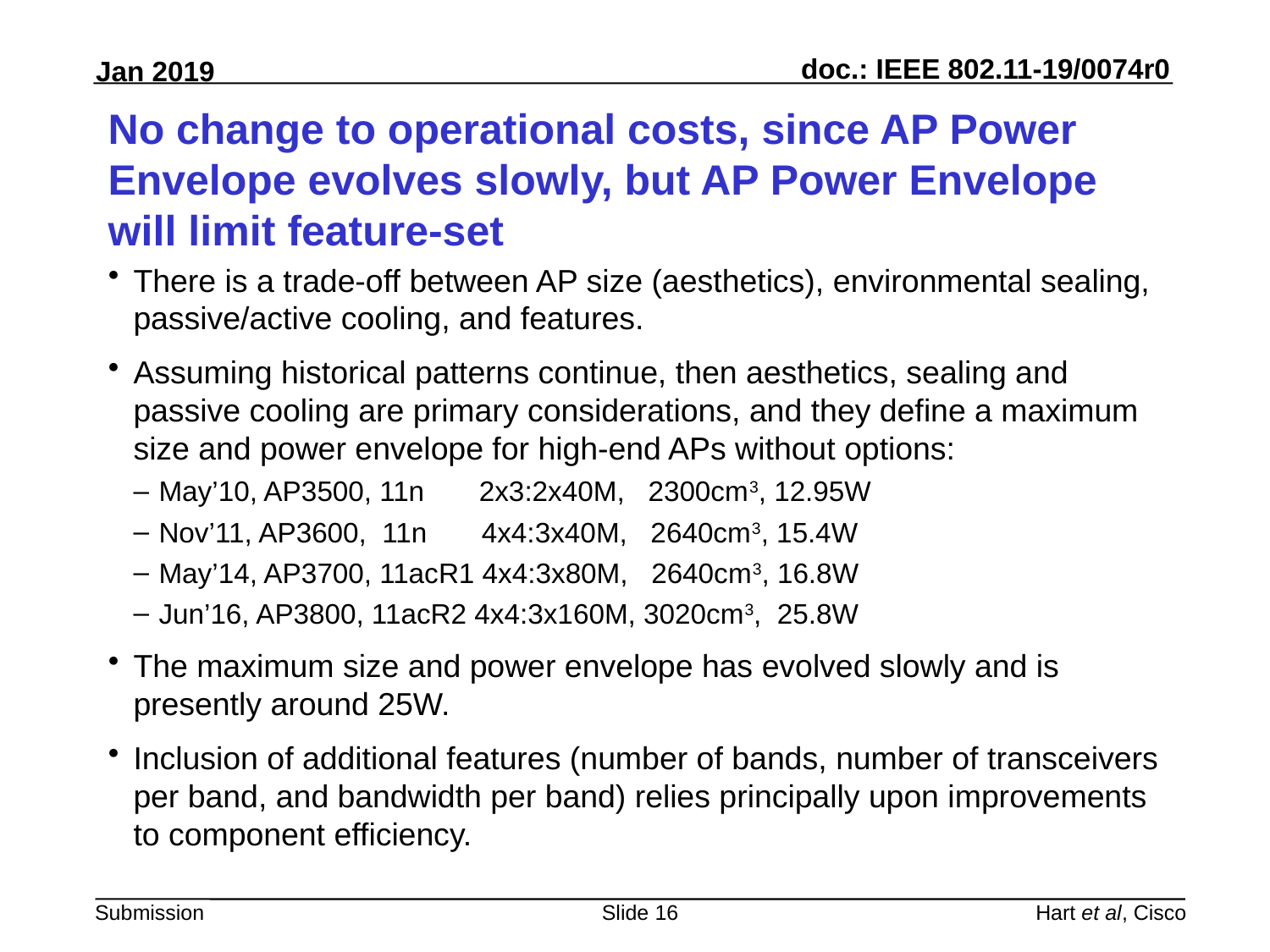

# No change to operational costs, since AP Power Envelope evolves slowly, but AP Power Envelope will limit feature-set
There is a trade-off between AP size (aesthetics), environmental sealing, passive/active cooling, and features.
Assuming historical patterns continue, then aesthetics, sealing and passive cooling are primary considerations, and they define a maximum size and power envelope for high-end APs without options:
May’10, AP3500, 11n       2x3:2x40M,   2300cm3, 12.95W
Nov’11, AP3600,  11n       4x4:3x40M,   2640cm3, 15.4W
May’14, AP3700, 11acR1 4x4:3x80M,   2640cm3, 16.8W
Jun’16, AP3800, 11acR2 4x4:3x160M, 3020cm3,  25.8W
The maximum size and power envelope has evolved slowly and is presently around 25W.
Inclusion of additional features (number of bands, number of transceivers per band, and bandwidth per band) relies principally upon improvements to component efficiency.

Slide 16
Hart et al, Cisco